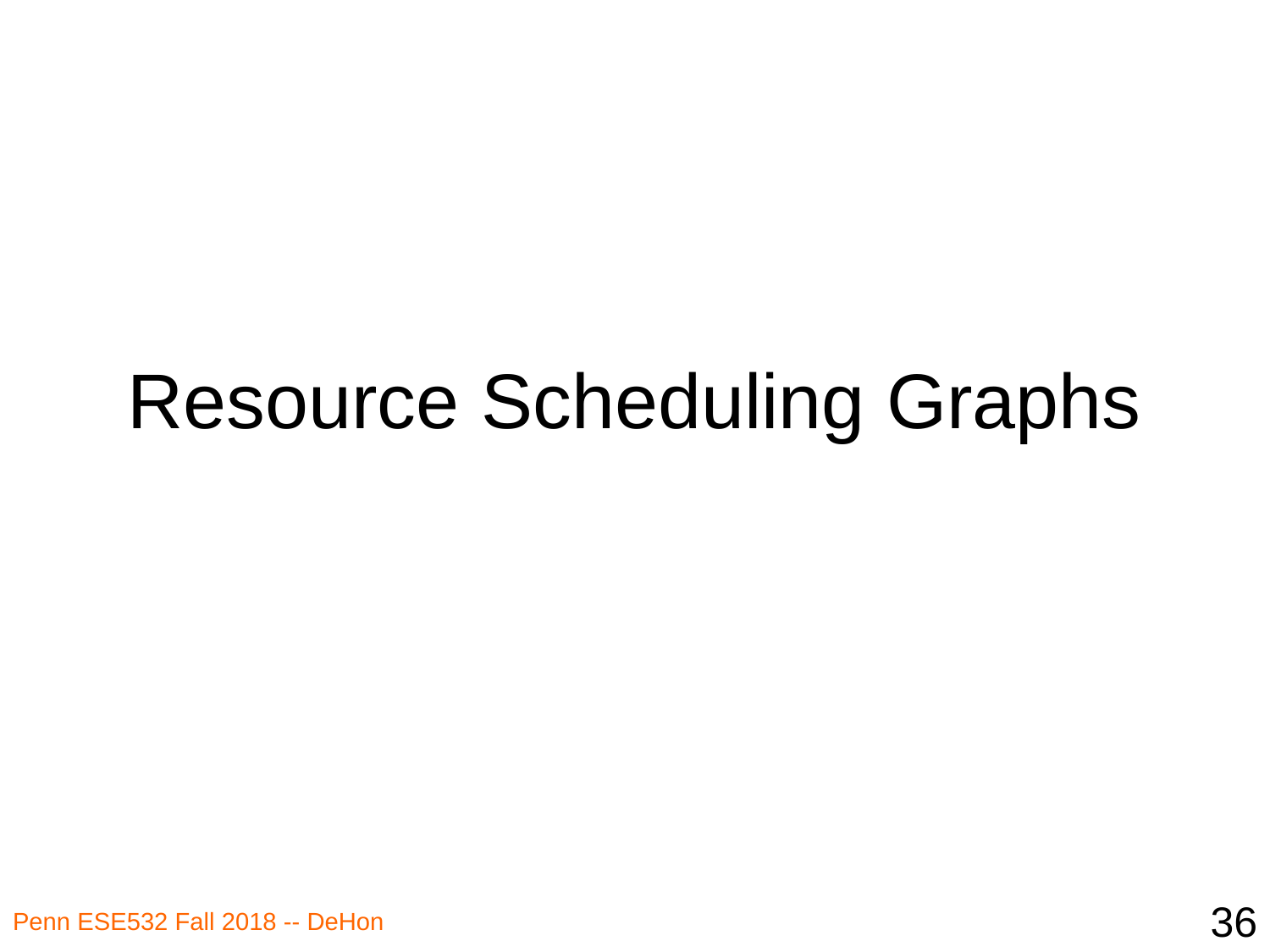

# Resource Scheduling Graphs

36
Penn ESE532 Fall 2018 -- DeHon